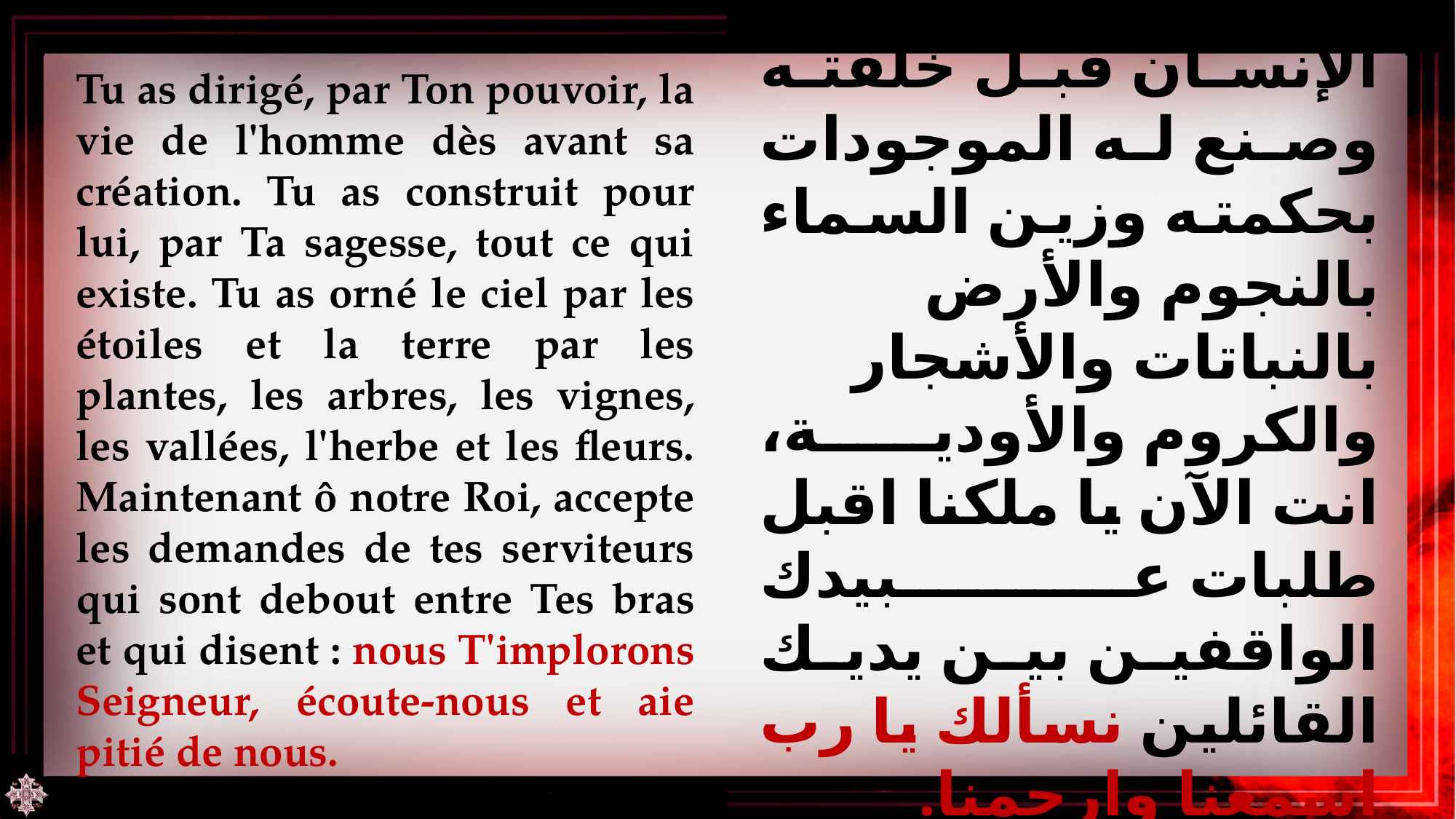

يا من بقدرته دبر حياة الإنسان قبل خلقته وصنع له الموجودات بحكمته وزين السماء بالنجوم والأرض بالنباتات والأشجار والكروم والأودية، انت الآن يا ملكنا اقبل طلبات عبيدك الواقفين بين يديك القائلين نسألك يا رب اسمعنا وارحمنا.
Tu as dirigé, par Ton pouvoir, la vie de l'homme dès avant sa création. Tu as construit pour lui, par Ta sagesse, tout ce qui existe. Tu as orné le ciel par les étoiles et la terre par les plantes, les arbres, les vignes, les vallées, l'herbe et les fleurs. Maintenant ô notre Roi, accepte les demandes de tes serviteurs qui sont debout entre Tes bras et qui disent : nous T'implorons Seigneur, écoute-nous et aie pitié de nous.